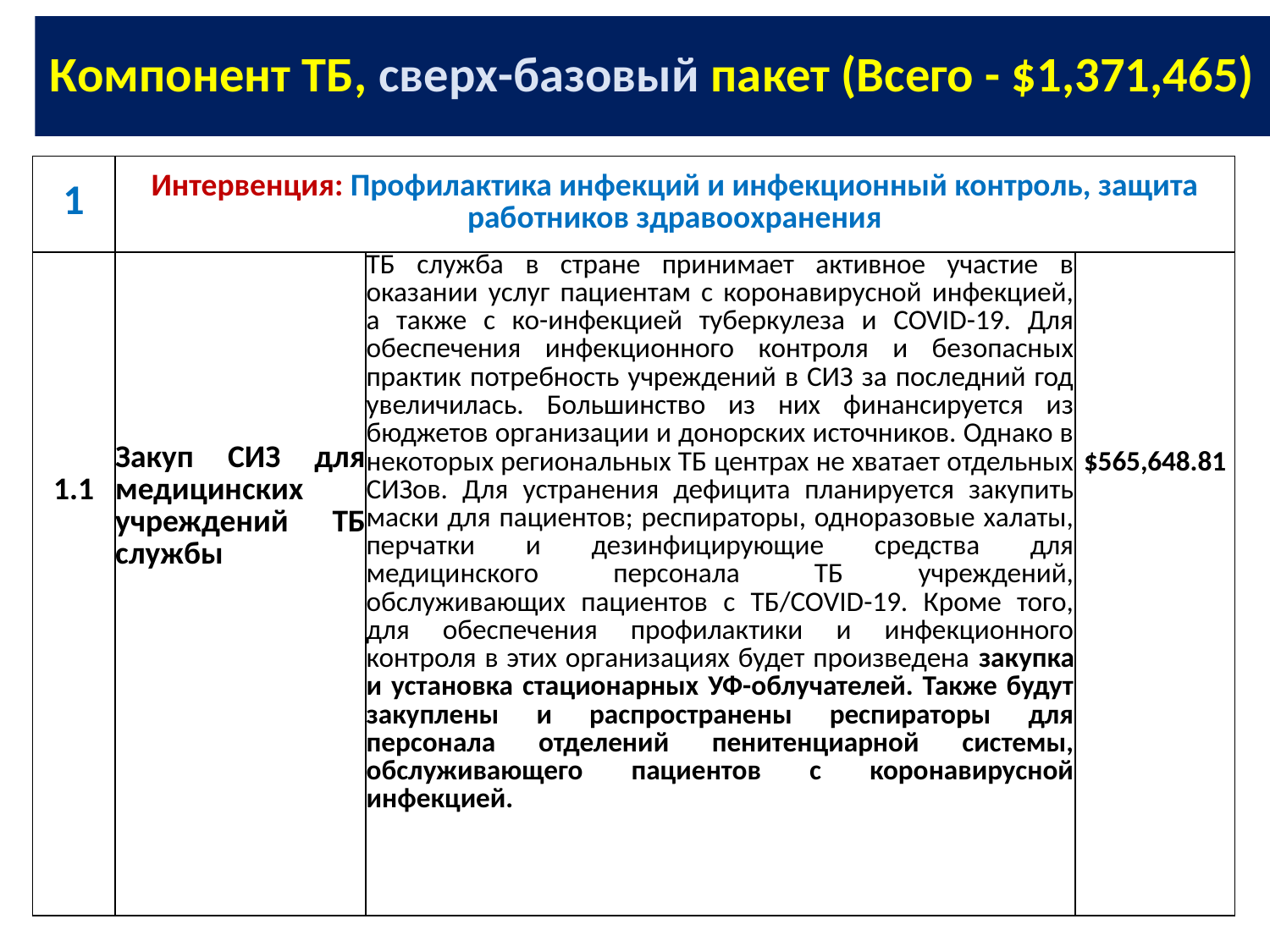

# Компонент ТБ, сверх-базовый пакет (Всего - $1,371,465)
| 1 | Интервенция: Профилактика инфекций и инфекционный контроль, защита работников здравоохранения |  |  |
| --- | --- | --- | --- |
| 1.1 | Закуп СИЗ для медицинских учреждений ТБ службы | ТБ служба в стране принимает активное участие в оказании услуг пациентам с коронавирусной инфекцией, а также с ко-инфекцией туберкулеза и COVID-19. Для обеспечения инфекционного контроля и безопасных практик потребность учреждений в СИЗ за последний год увеличилась. Большинство из них финансируется из бюджетов организации и донорских источников. Однако в некоторых региональных ТБ центрах не хватает отдельных СИЗов. Для устранения дефицита планируется закупить маски для пациентов; респираторы, одноразовые халаты, перчатки и дезинфицирующие средства для медицинского персонала ТБ учреждений, обслуживающих пациентов с ТБ/COVID-19. Кроме того, для обеспечения профилактики и инфекционного контроля в этих организациях будет произведена закупка и установка стационарных УФ-облучателей. Также будут закуплены и распространены респираторы для персонала отделений пенитенциарной системы, обслуживающего пациентов с коронавирусной инфекцией. | $565,648.81 |